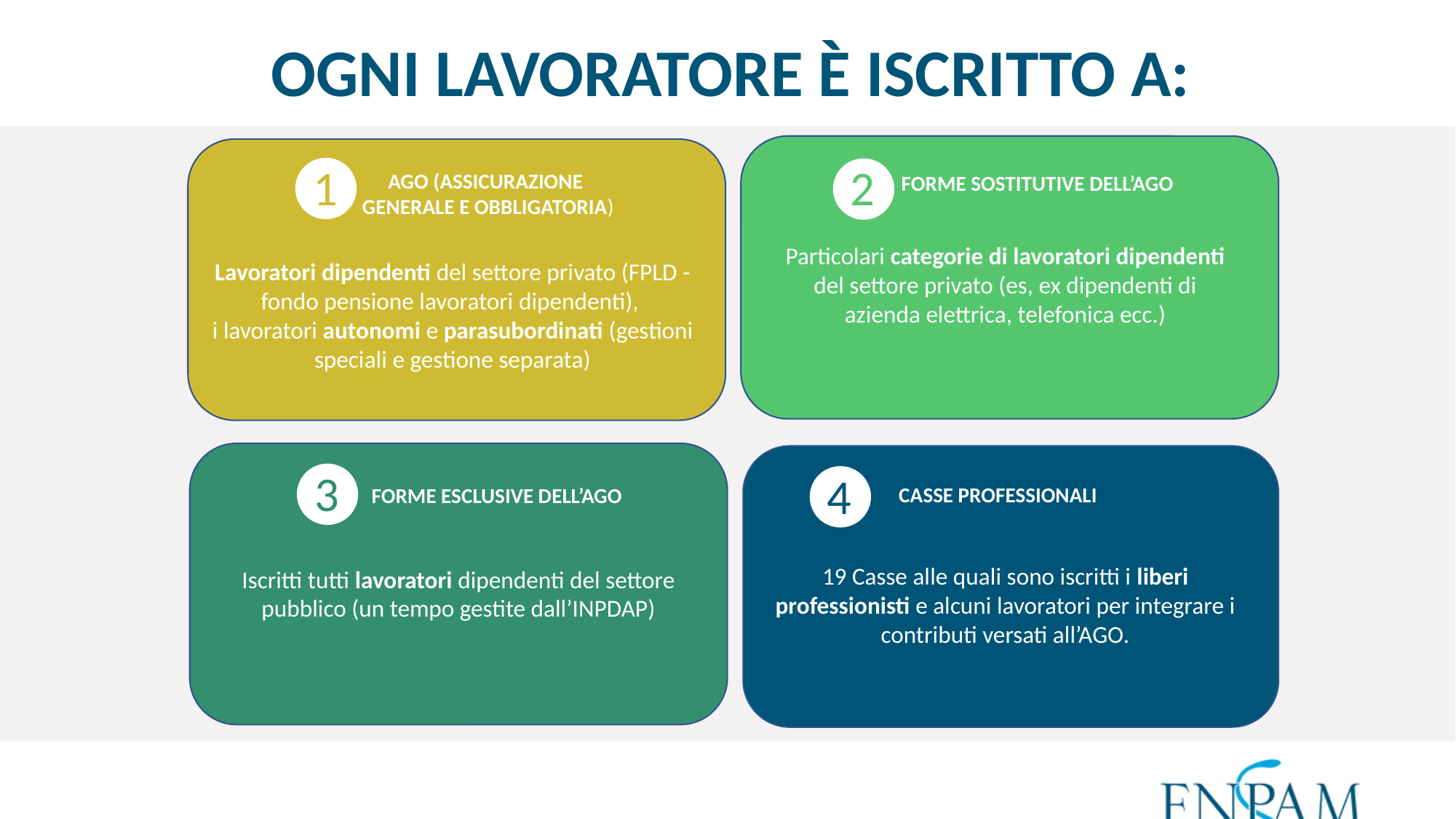

OGNI LAVORATORE È ISCRITTO A:

2
1

AGO (ASSICURAZIONE
GENERALE E OBBLIGATORIA)
FORME SOSTITUTIVE DELL’AGO
Particolari categorie di lavoratori dipendenti del settore privato (es, ex dipendenti di azienda elettrica, telefonica ecc.)
Lavoratori dipendenti del settore privato (FPLD - fondo pensione lavoratori dipendenti),
i lavoratori autonomi e parasubordinati (gestioni speciali e gestione separata)

3
4

CASSE PROFESSIONALI
FORME ESCLUSIVE DELL’AGO
19 Casse alle quali sono iscritti i liberi professionisti e alcuni lavoratori per integrare i contributi versati all’AGO.
Iscritti tutti lavoratori dipendenti del settore pubblico (un tempo gestite dall’INPDAP)